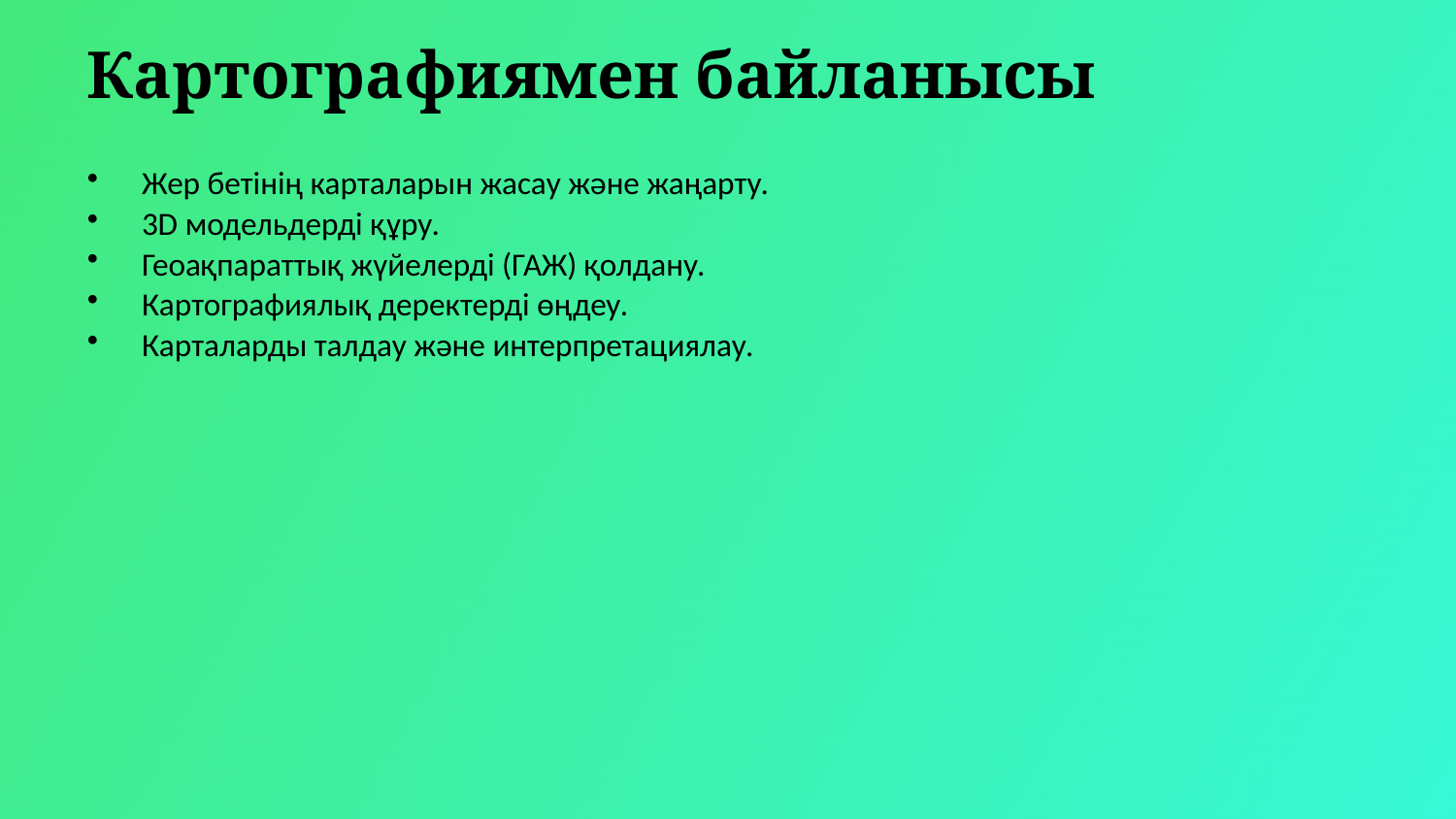

Картографиямен байланысы
Жер бетінің карталарын жасау және жаңарту.
3D модельдерді құру.
Геоақпараттық жүйелерді (ГАЖ) қолдану.
Картографиялық деректерді өңдеу.
Карталарды талдау және интерпретациялау.